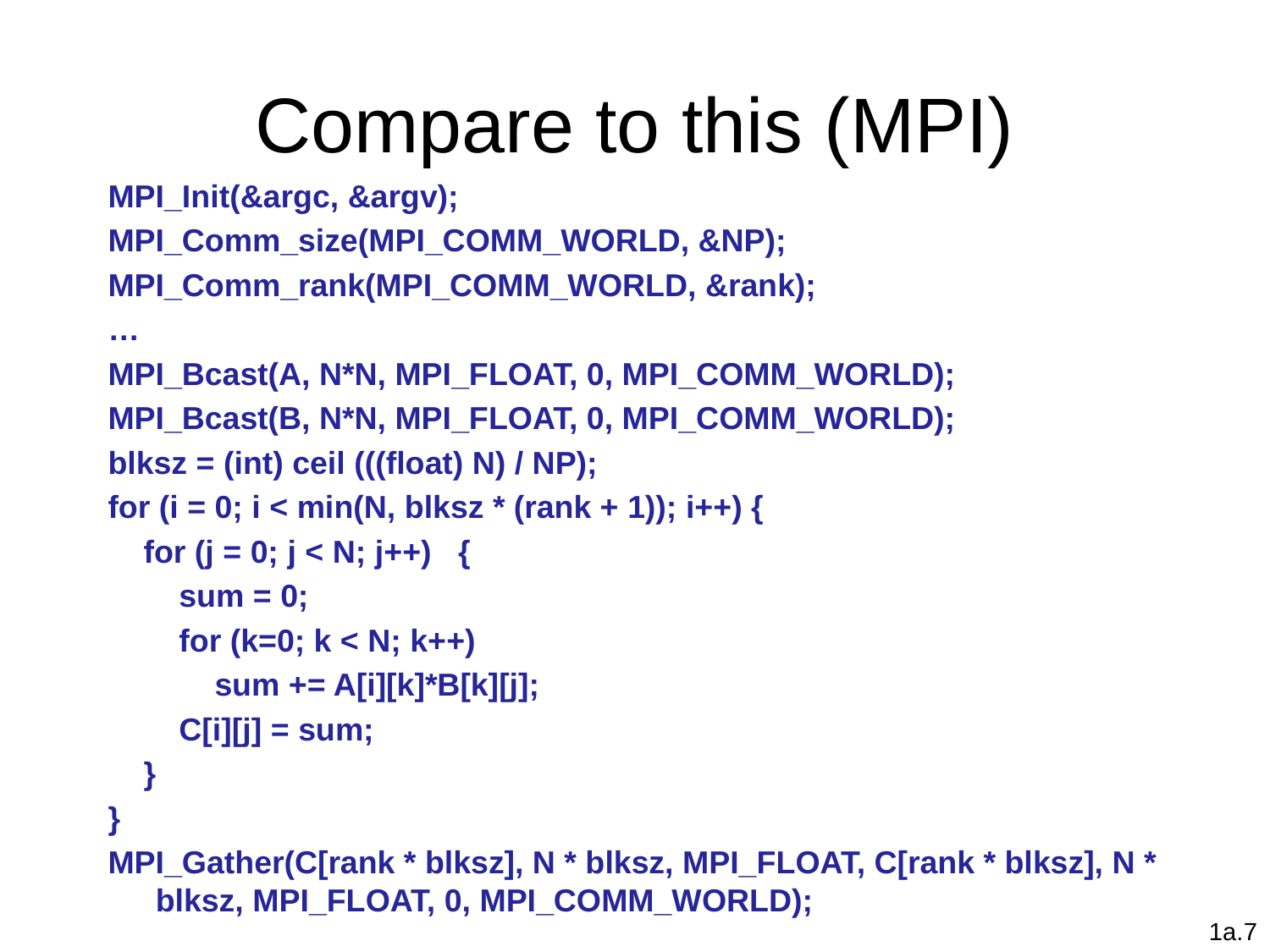

# Compare to this (MPI)
MPI_Init(&argc, &argv);
MPI_Comm_size(MPI_COMM_WORLD, &NP);
MPI_Comm_rank(MPI_COMM_WORLD, &rank);
…
MPI_Bcast(A, N*N, MPI_FLOAT, 0, MPI_COMM_WORLD);
MPI_Bcast(B, N*N, MPI_FLOAT, 0, MPI_COMM_WORLD);
blksz = (int) ceil (((float) N) / NP);
for (i = 0; i < min(N, blksz * (rank + 1)); i++) {
    for (j = 0; j < N; j++)   {
        sum = 0;
        for (k=0; k < N; k++)
            sum += A[i][k]*B[k][j];
        C[i][j] = sum;
    }
}
MPI_Gather(C[rank * blksz], N * blksz, MPI_FLOAT, C[rank * blksz], N * blksz, MPI_FLOAT, 0, MPI_COMM_WORLD);
1a.7